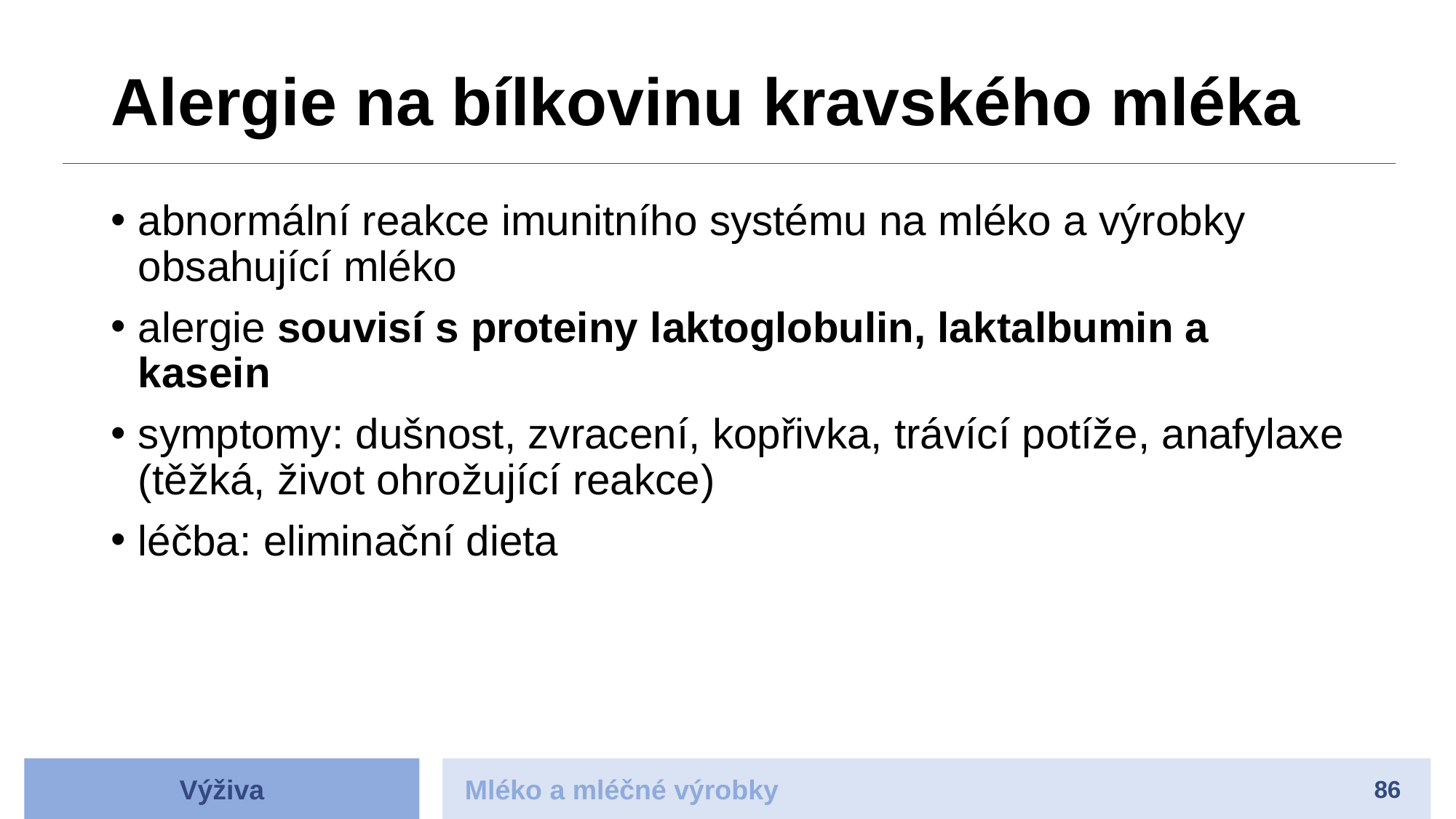

# Alergie na bílkovinu kravského mléka
abnormální reakce imunitního systému na mléko a výrobky obsahující mléko
alergie souvisí s proteiny laktoglobulin, laktalbumin a kasein
symptomy: dušnost, zvracení, kopřivka, trávící potíže, anafylaxe (těžká, život ohrožující reakce)
léčba: eliminační dieta

Výživa
Mléko a mléčné výrobky
86